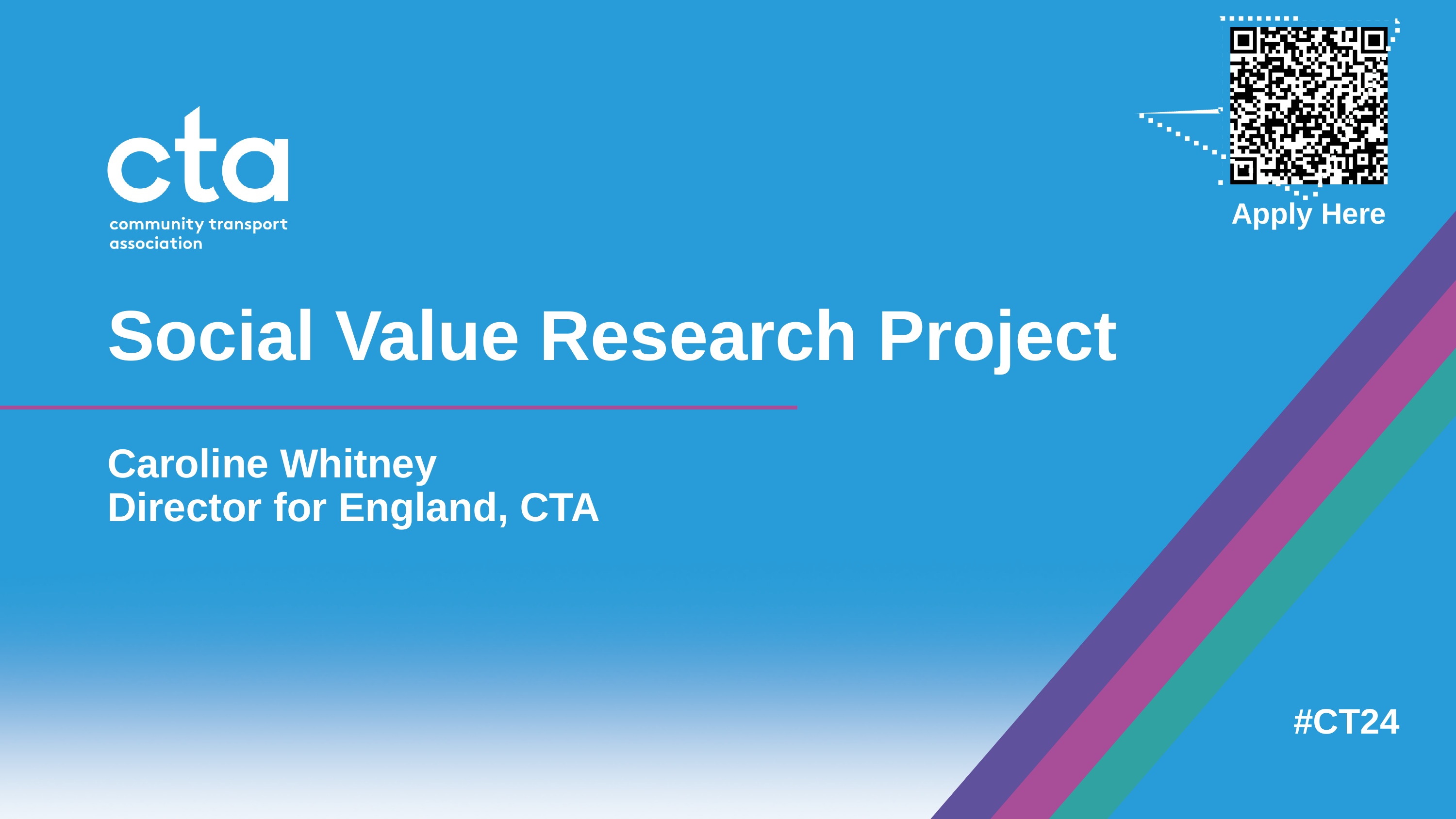

Apply Here
Social Value Research Project
Caroline Whitney
Director for England, CTA
#CT24